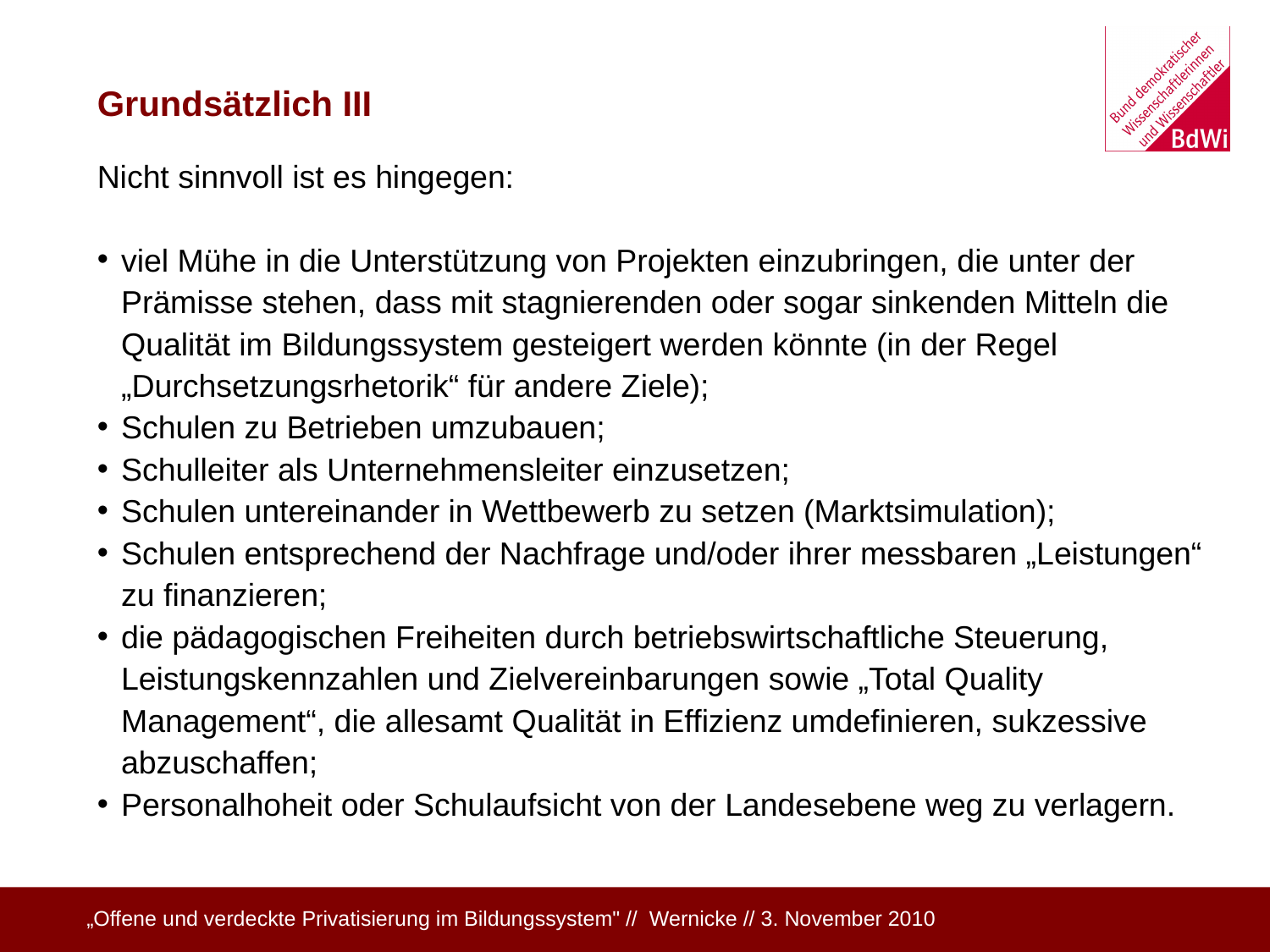

Grundsätzlich III
Nicht sinnvoll ist es hingegen:

viel Mühe in die Unterstützung von Projekten einzubringen, die unter der Prämisse stehen, dass mit stagnierenden oder sogar sinkenden Mitteln die Qualität im Bildungssystem gesteigert werden könnte (in der Regel „Durchsetzungsrhetorik“ für andere Ziele);
Schulen zu Betrieben umzubauen;
Schulleiter als Unternehmensleiter einzusetzen;
Schulen untereinander in Wettbewerb zu setzen (Marktsimulation);
Schulen entsprechend der Nachfrage und/oder ihrer messbaren „Leistungen“ zu finanzieren;
die pädagogischen Freiheiten durch betriebswirtschaftliche Steuerung,  Leistungskennzahlen und Zielvereinbarungen sowie „Total Quality Management“, die allesamt Qualität in Effizienz umdefinieren, sukzessive abzuschaffen;
Personalhoheit oder Schulaufsicht von der Landesebene weg zu verlagern.